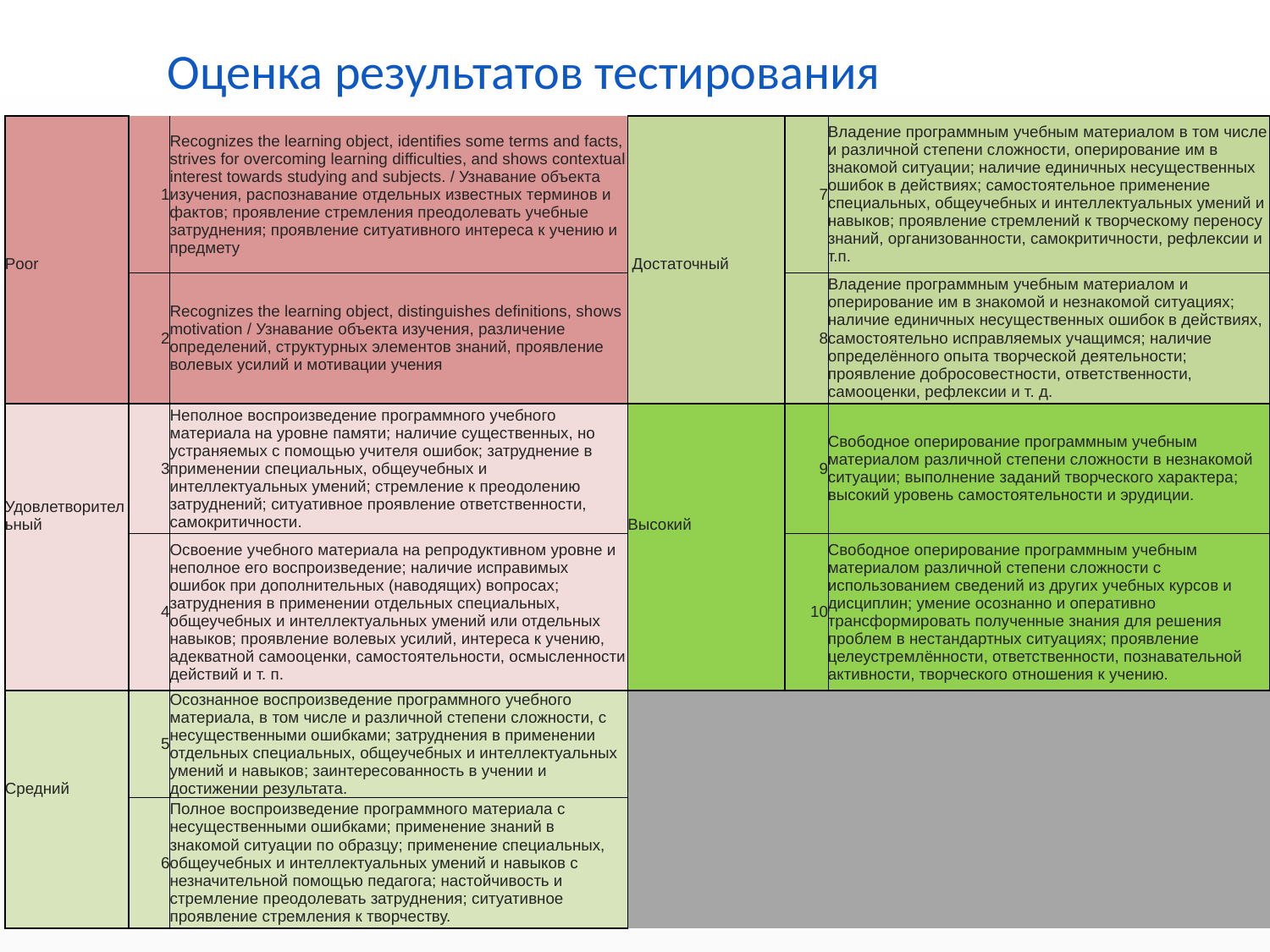

# Оценка результатов тестирования
| Poor | 1 | Recognizes the learning object, identifies some terms and facts, strives for overcoming learning difficulties, and shows contextual interest towards studying and subjects. / Узнавание объекта изучения, распознавание отдельных известных терминов и фактов; проявление стремления преодолевать учебные затруднения; проявление ситуативного интереса к учению и предмету | Достаточный | 7 | Владение программным учебным материалом в том числе и различной степени сложности, оперирование им в знакомой ситуации; наличие единичных несущественных ошибок в действиях; самостоятельное применение специальных, общеучебных и интеллектуальных умений и навыков; проявление стремлений к творческому переносу знаний, организованности, самокритичности, рефлексии и т.п. |
| --- | --- | --- | --- | --- | --- |
|  | 2 | Recognizes the learning object, distinguishes definitions, shows motivation / Узнавание объекта изучения, различение определений, структурных элементов знаний, проявление волевых усилий и мотивации учения |  | 8 | Владение программным учебным материалом и оперирование им в знакомой и незнакомой ситуациях; наличие единичных несущественных ошибок в действиях, самостоятельно исправляемых учащимся; наличие определённого опыта творческой деятельности; проявление добросовестности, ответственности, самооценки, рефлексии и т. д. |
| Удовлетворительный | 3 | Неполное воспроизведение программного учебного материала на уровне памяти; наличие существенных, но устраняемых с помощью учителя ошибок; затруднение в применении специальных, общеучебных и интеллектуальных умений; стремление к преодолению затруднений; ситуативное проявление ответственности, самокритичности. | Высокий | 9 | Свободное оперирование программным учебным материалом различной степени сложности в незнакомой ситуации; выполнение заданий творческого характера; высокий уровень самостоятельности и эрудиции. |
|  | 4 | Освоение учебного материала на репродуктивном уровне и неполное его воспроизведение; наличие исправимых ошибок при дополнительных (наводящих) вопросах; затруднения в применении отдельных специальных, общеучебных и интеллектуальных умений или отдельных навыков; проявление волевых усилий, интереса к учению, адекватной самооценки, самостоятельности, осмысленности действий и т. п. |  | 10 | Свободное оперирование программным учебным материалом различной степени сложности с использованием сведений из других учебных курсов и дисциплин; умение осознанно и оперативно трансформировать полученные знания для решения проблем в нестандартных ситуациях; проявление целеустремлённости, ответственности, познавательной активности, творческого отношения к учению. |
| Средний | 5 | Осознанное воспроизведение программного учебного материала, в том числе и различной степени сложности, с несущественными ошибками; затруднения в применении отдельных специальных, общеучебных и интеллектуальных умений и навыков; заинтересованность в учении и достижении результата. |  |  |  |
|  | 6 | Полное воспроизведение программного материала с несущественными ошибками; применение знаний в знакомой ситуации по образцу; применение специальных, общеучебных и интеллектуальных умений и навыков с незначительной помощью педагога; настойчивость и стремление преодолевать затруднения; ситуативное проявление стремления к творчеству. |  |  |  |